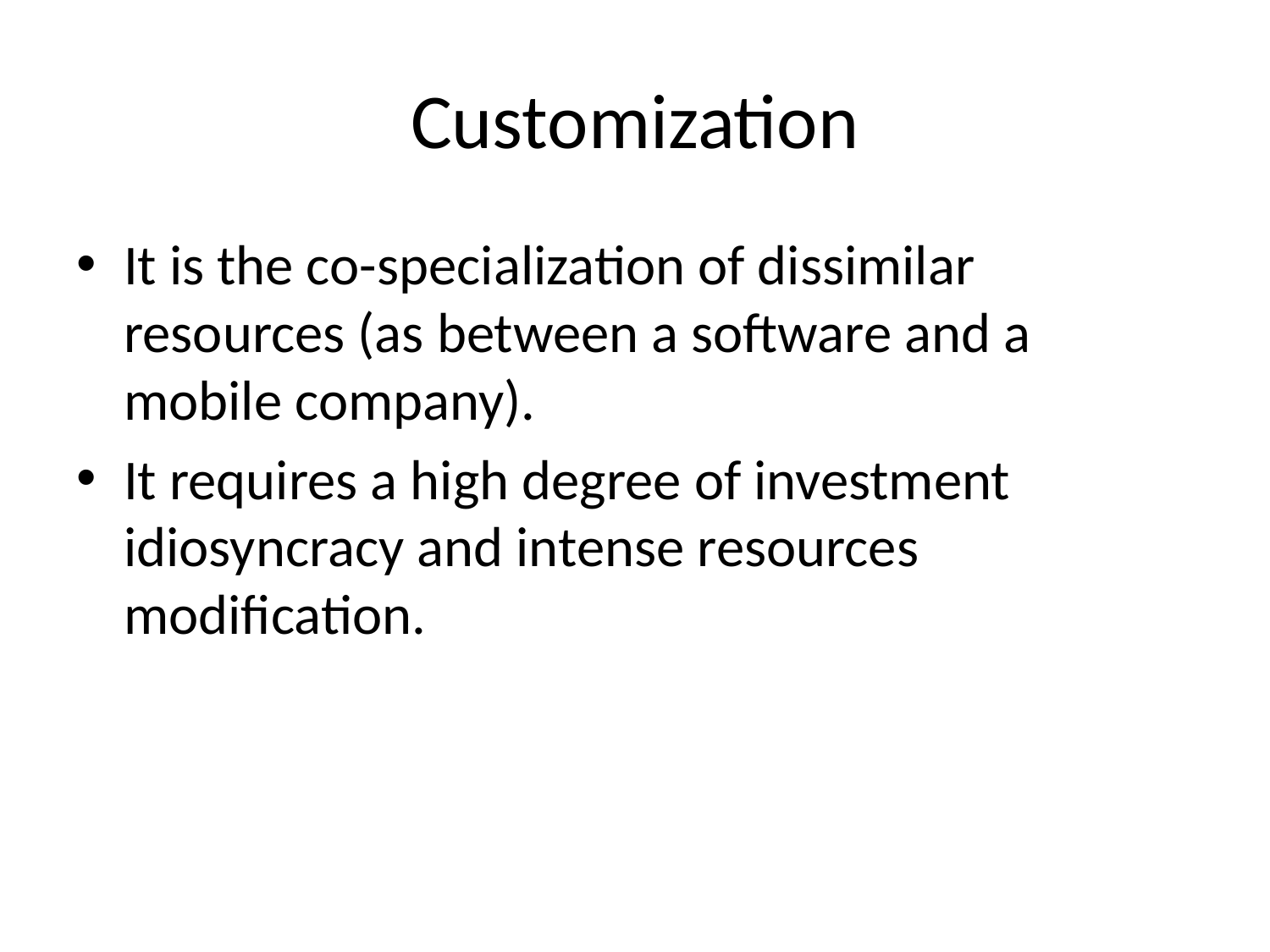

# Customization
It is the co-specialization of dissimilar resources (as between a software and a mobile company).
It requires a high degree of investment idiosyncracy and intense resources modification.